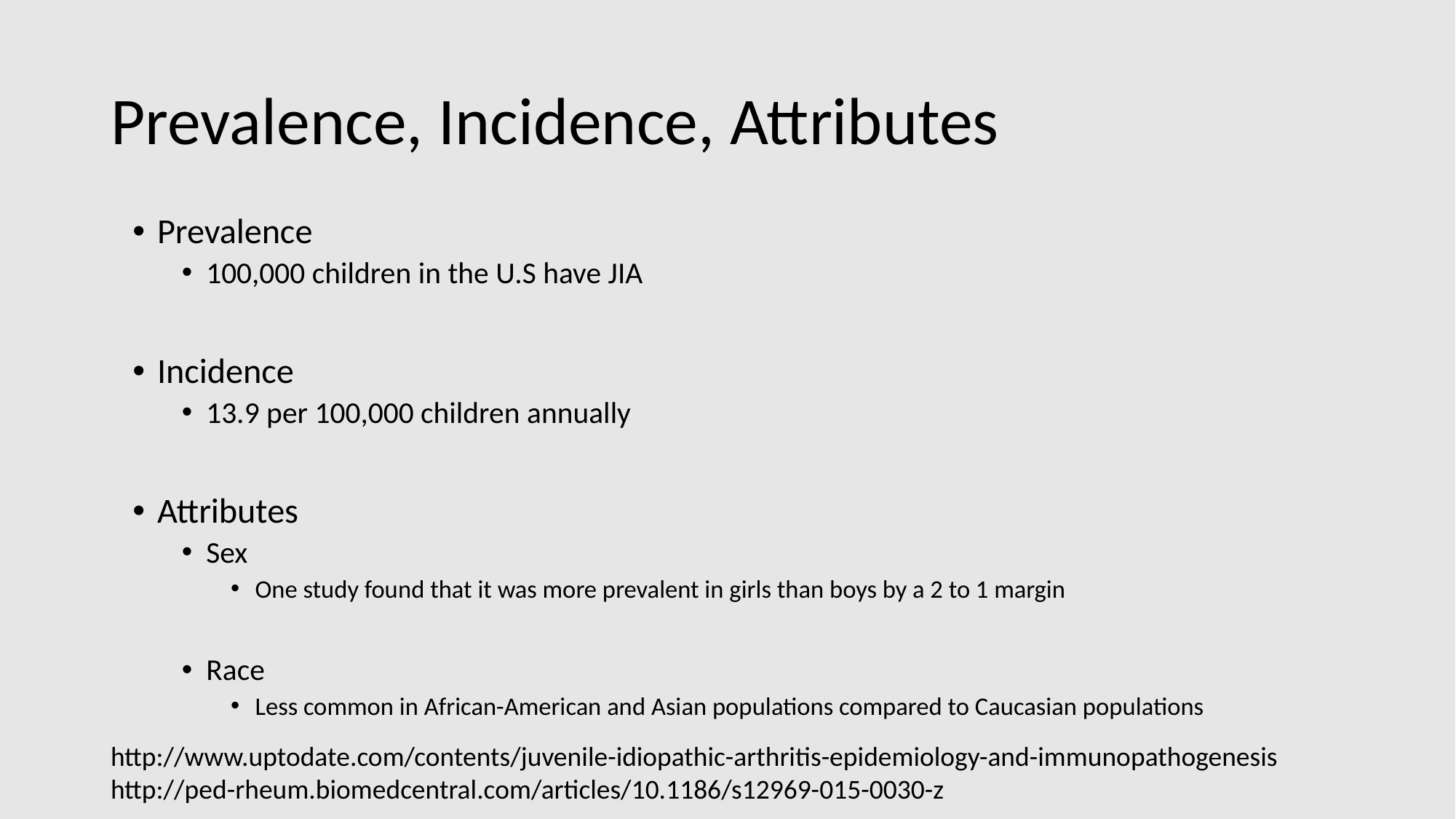

# Prevalence, Incidence, Attributes
Prevalence
100,000 children in the U.S have JIA

Incidence
13.9 per 100,000 children annually

Attributes
Sex
One study found that it was more prevalent in girls than boys by a 2 to 1 margin

Race
Less common in African-American and Asian populations compared to Caucasian populations
http://www.uptodate.com/contents/juvenile-idiopathic-arthritis-epidemiology-and-immunopathogenesis
http://ped-rheum.biomedcentral.com/articles/10.1186/s12969-015-0030-z